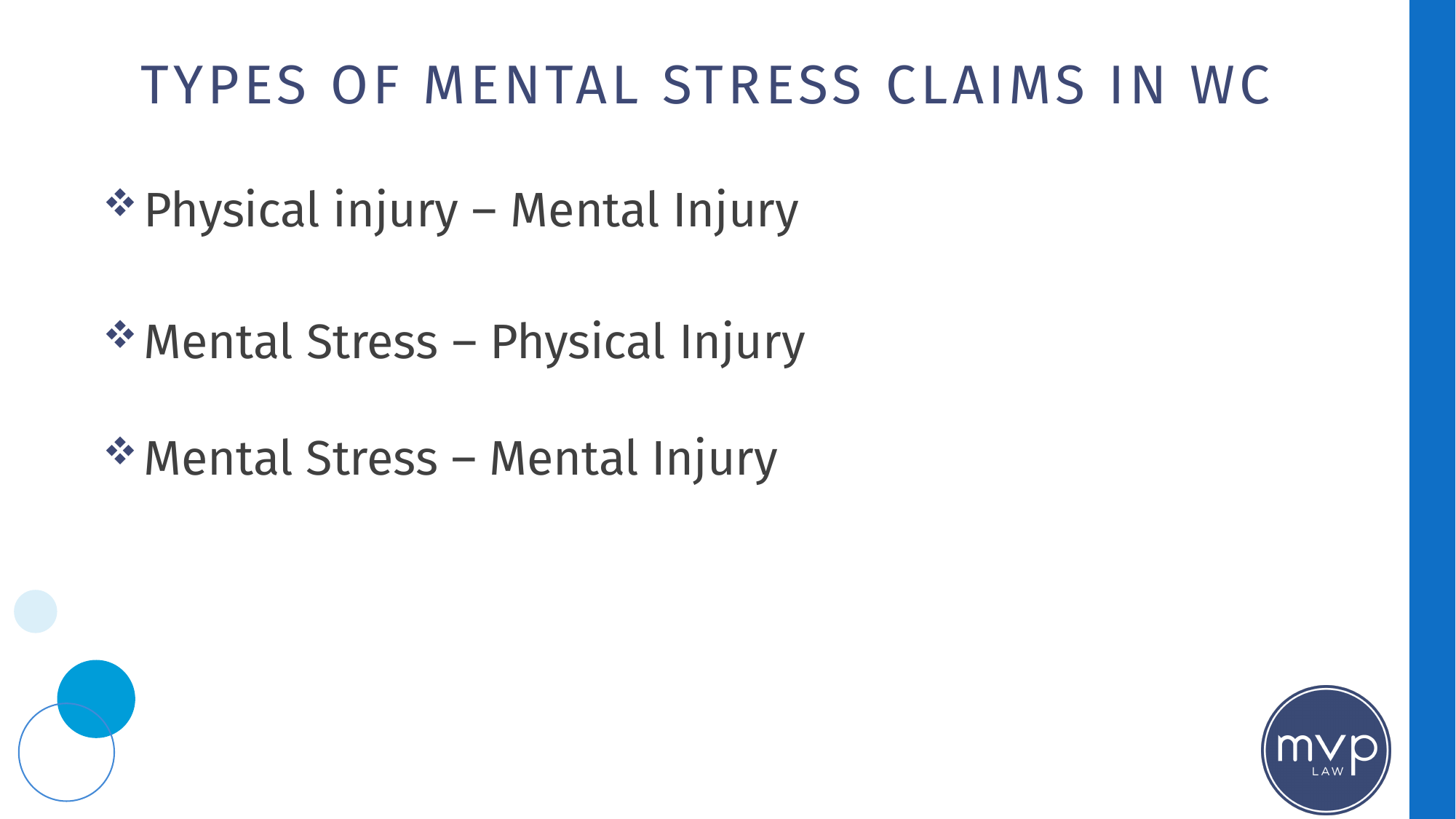

# Types of Mental Stress Claims in WC
Physical injury – Mental Injury
Mental Stress – Physical Injury
Mental Stress – Mental Injury